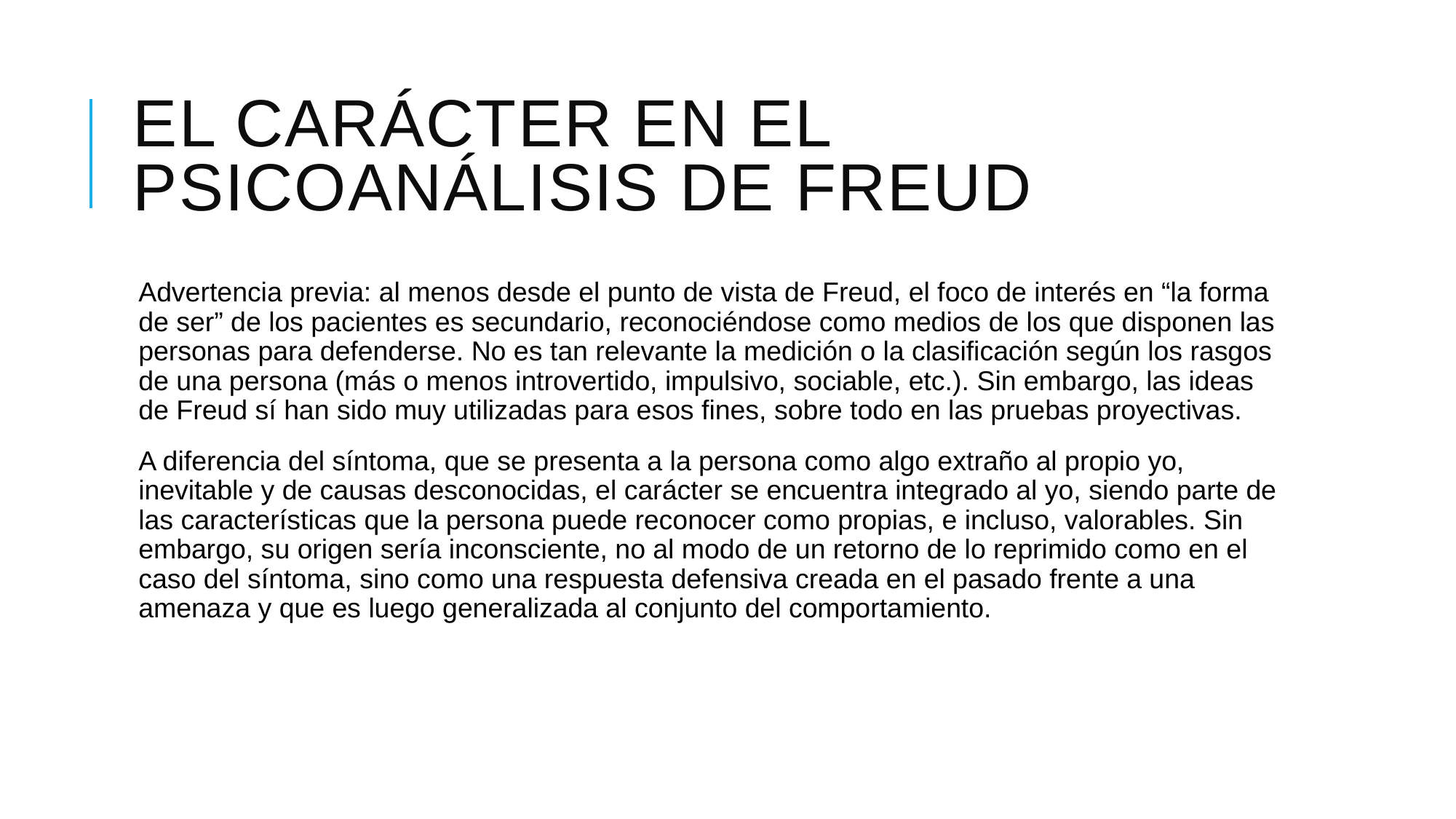

# El carácter en el psicoanálisis de freud
Advertencia previa: al menos desde el punto de vista de Freud, el foco de interés en “la forma de ser” de los pacientes es secundario, reconociéndose como medios de los que disponen las personas para defenderse. No es tan relevante la medición o la clasificación según los rasgos de una persona (más o menos introvertido, impulsivo, sociable, etc.). Sin embargo, las ideas de Freud sí han sido muy utilizadas para esos fines, sobre todo en las pruebas proyectivas.
A diferencia del síntoma, que se presenta a la persona como algo extraño al propio yo, inevitable y de causas desconocidas, el carácter se encuentra integrado al yo, siendo parte de las características que la persona puede reconocer como propias, e incluso, valorables. Sin embargo, su origen sería inconsciente, no al modo de un retorno de lo reprimido como en el caso del síntoma, sino como una respuesta defensiva creada en el pasado frente a una amenaza y que es luego generalizada al conjunto del comportamiento.